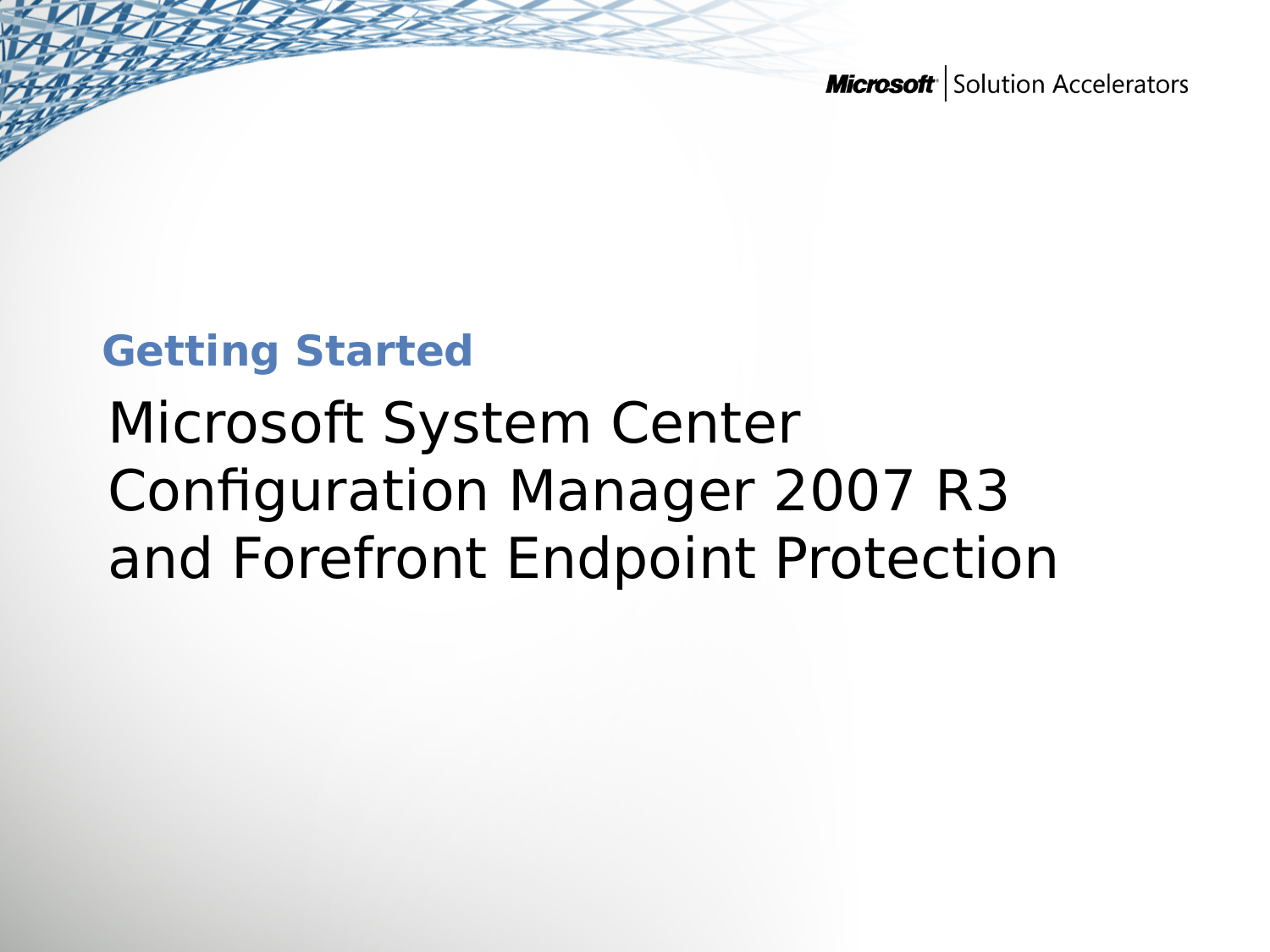

# Getting Started
Microsoft System Center Configuration Manager 2007 R3 and Forefront Endpoint Protection